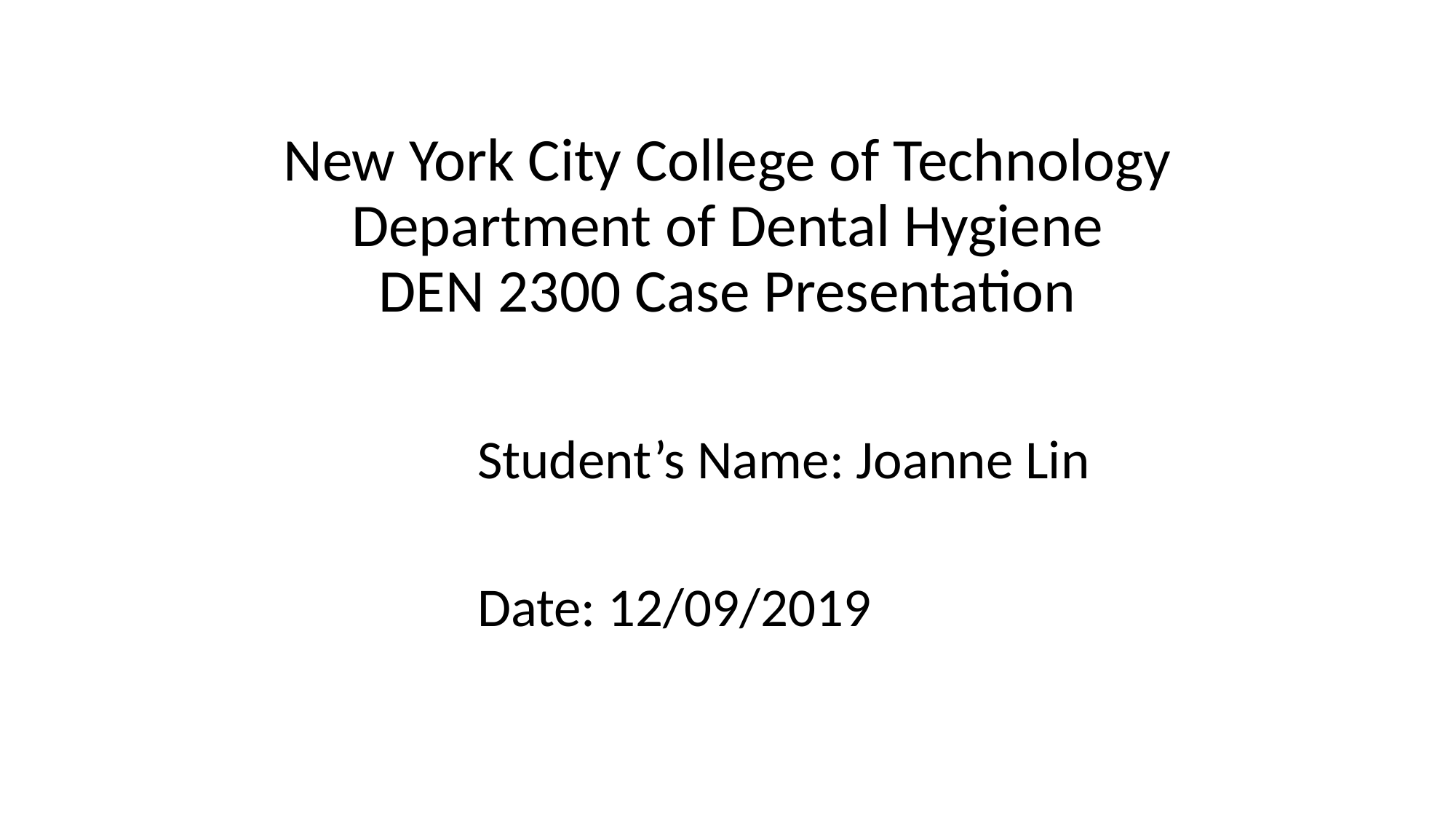

# New York City College of Technology Department of Dental Hygiene DEN 2300 Case Presentation

                       Student’s Name: Joanne Lin

                       Date: 12/09/2019